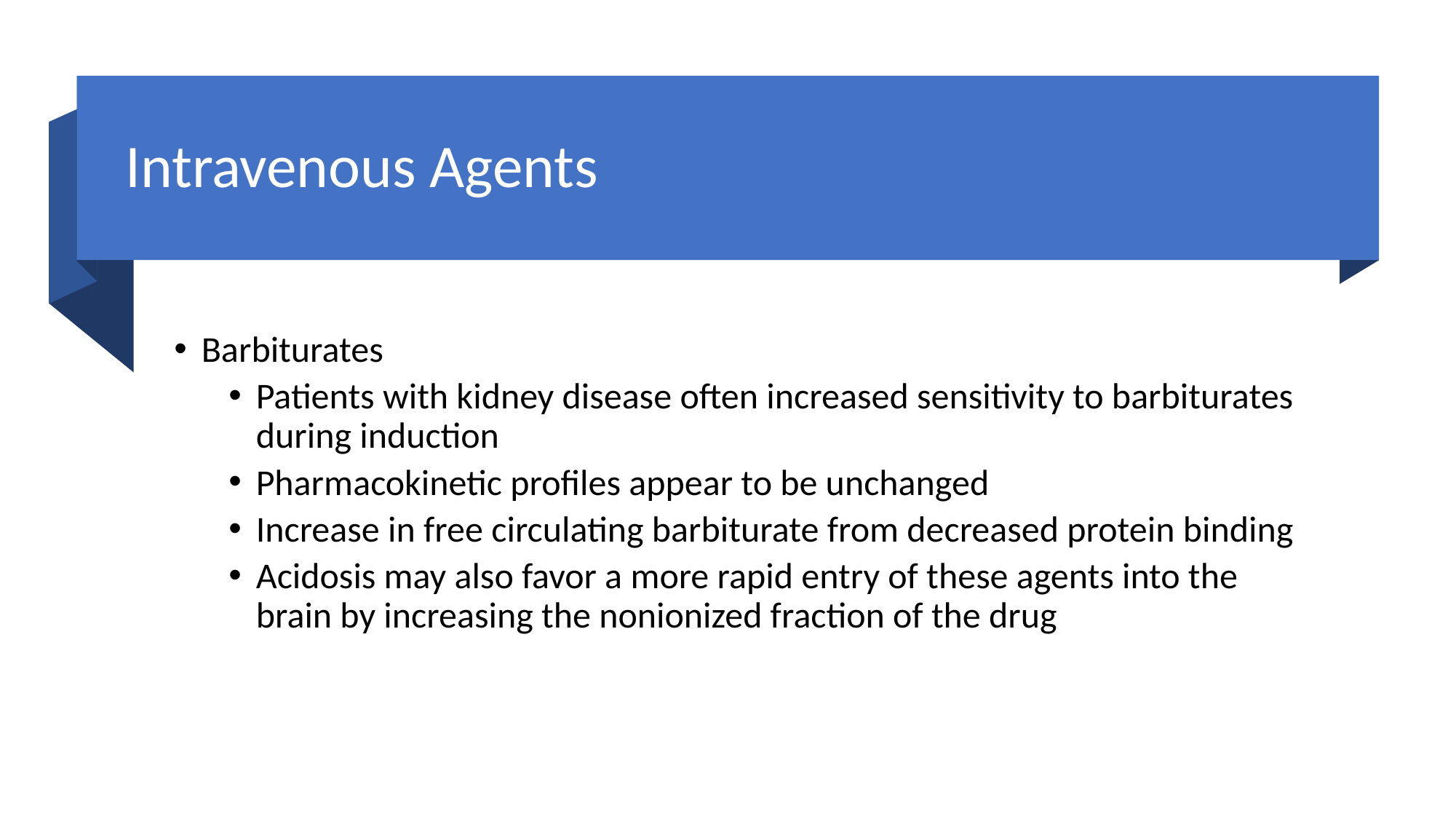

# Intravenous Agents

Barbiturates
Patients with kidney disease often increased sensitivity to barbiturates during induction
Pharmacokinetic profiles appear to be unchanged
Increase in free circulating barbiturate from decreased protein binding
Acidosis may also favor a more rapid entry of these agents into the brain by increasing the nonionized fraction of the drug